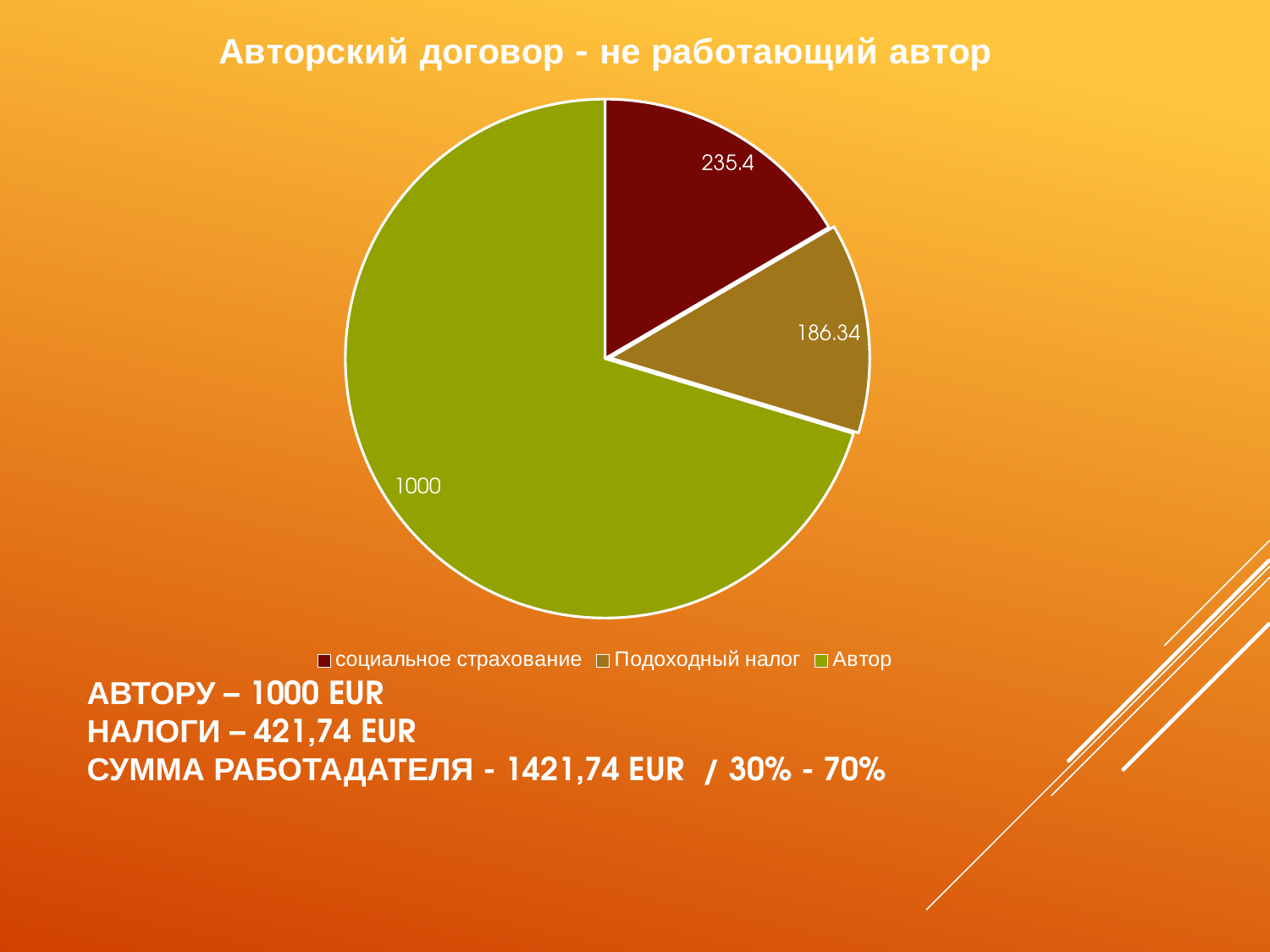

### Chart: Авторский договор - не работающий автор

| Category | AUTORINĖ SUTARTIS NEDIRBANČIAM AUTORIUI |
|---|---|
| социальное страхование | 235.4 |
| Подоходный налог | 186.34 |
| Автор | 1000.0 |
# Автору – 1000 eur Налоги – 421,74 eUR Сумма работадателя - 1421,74 eur  / 30% - 70%